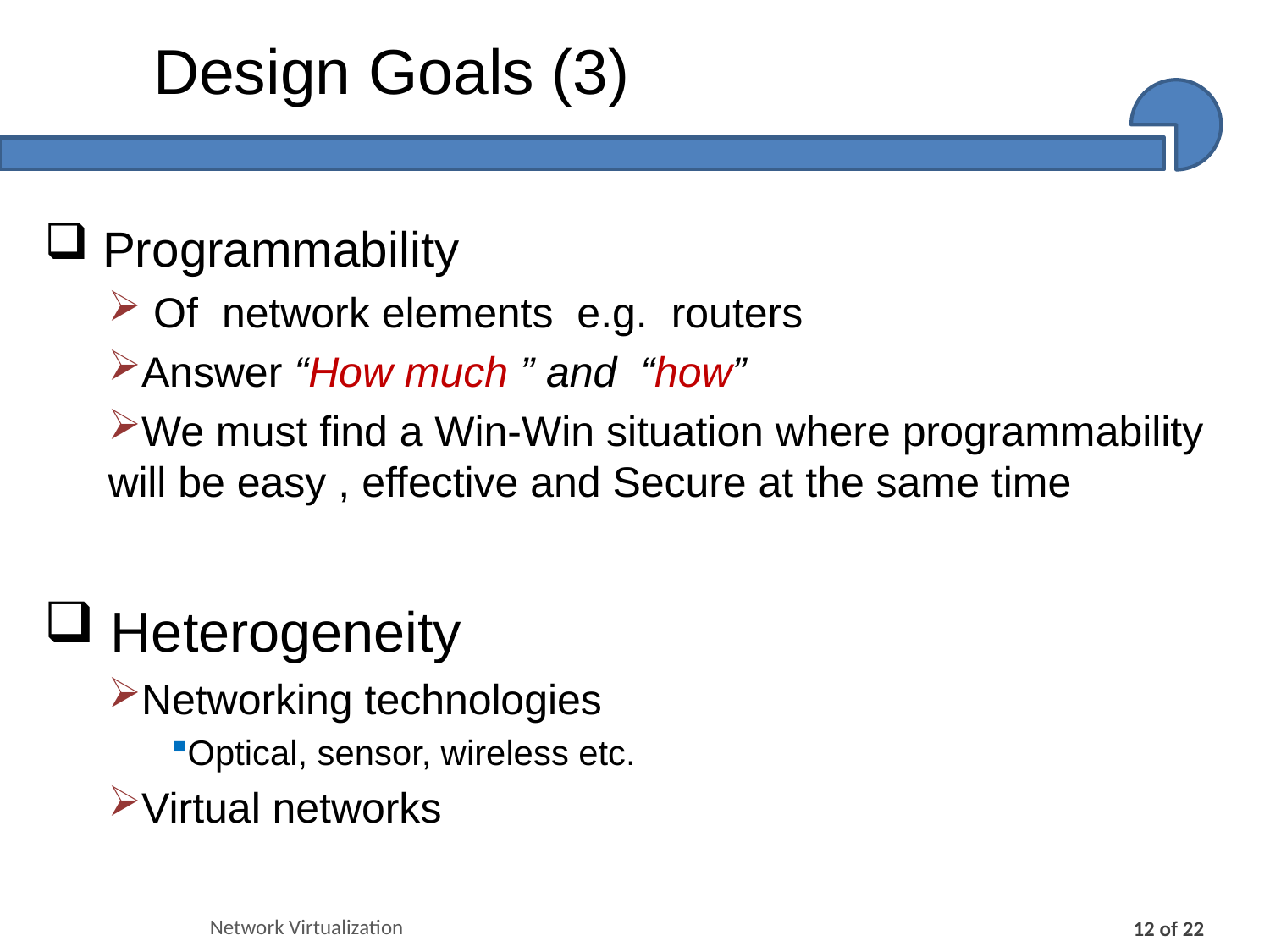

# Design Goals (3)

 Programmability
 Of  network elements  e.g.  routers
Answer “How much ” and  “how”
We must find a Win-Win situation where programmability will be easy , effective and Secure at the same time

 Heterogeneity
Networking technologies
Optical, sensor, wireless etc.
Virtual networks

Network Virtualization
12 of 22